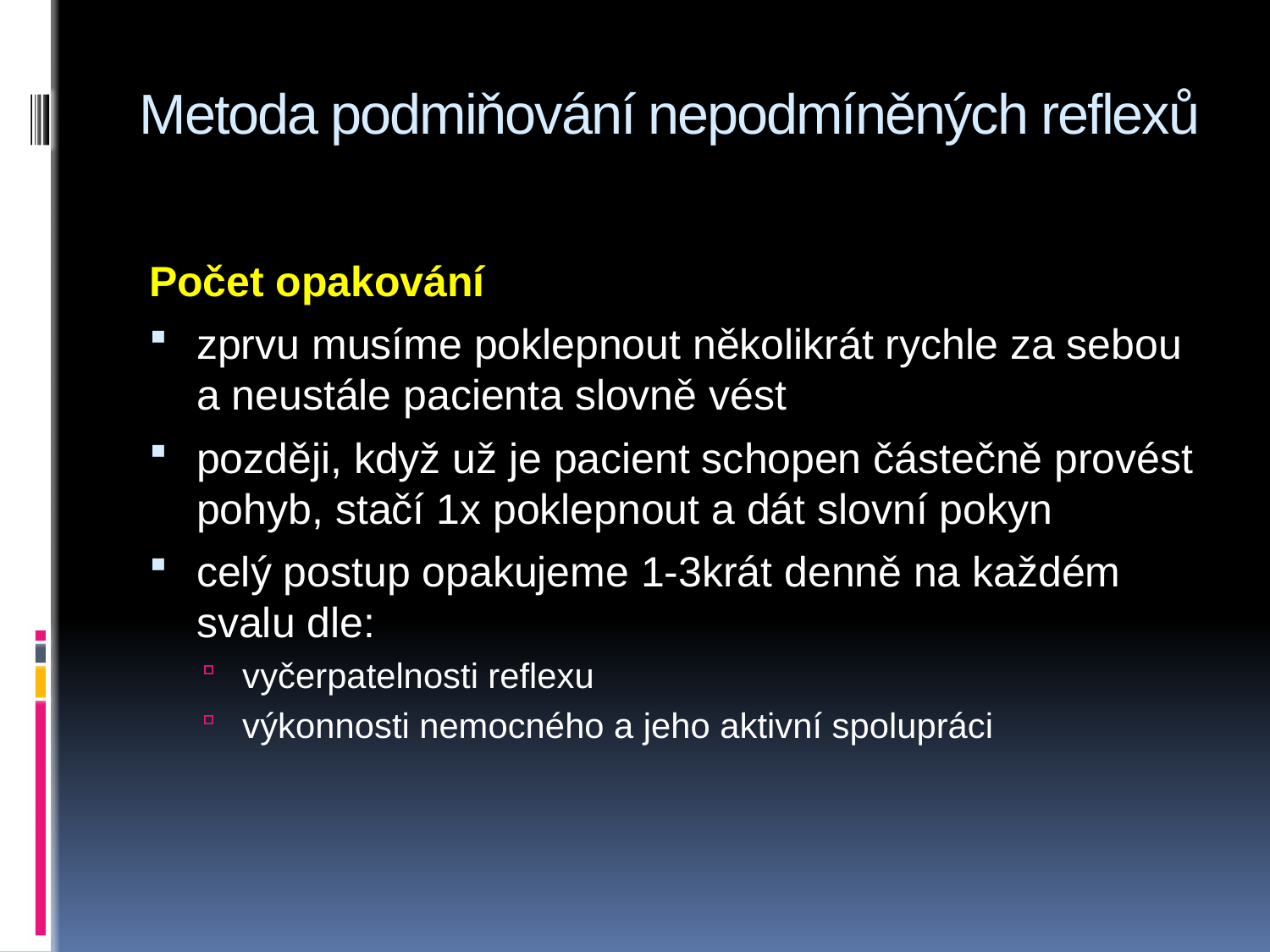

# Metoda podmiňování nepodmíněných reflexů
Počet opakování
zprvu musíme poklepnout několikrát rychle za sebou a neustále pacienta slovně vést
později, když už je pacient schopen částečně provést pohyb, stačí 1x poklepnout a dát slovní pokyn
celý postup opakujeme 1-3krát denně na každém svalu dle:
vyčerpatelnosti reflexu
výkonnosti nemocného a jeho aktivní spolupráci